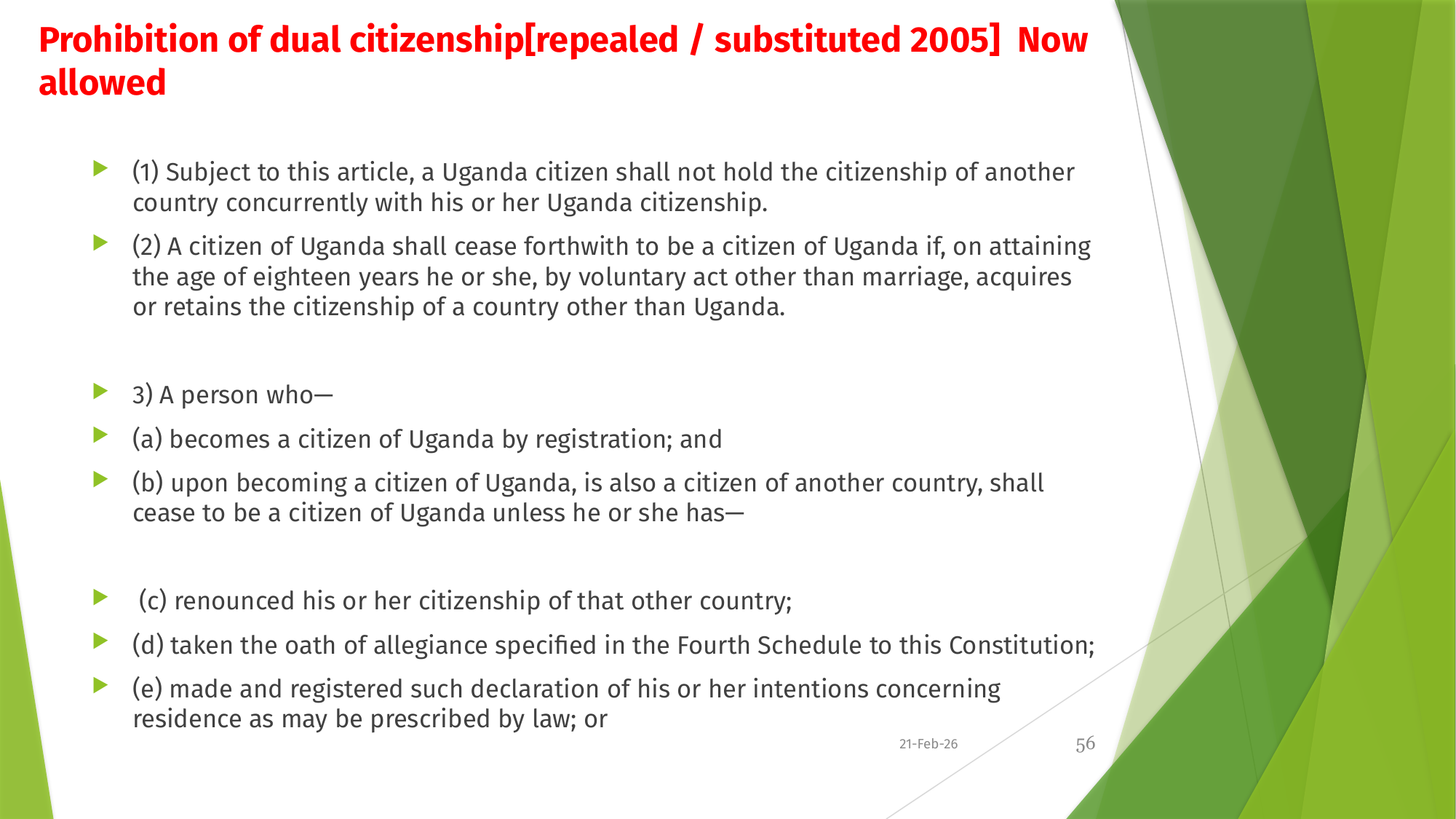

# Prohibition of dual citizenship[repealed / substituted 2005]  Now allowed
(1) Subject to this article, a Uganda citizen shall not hold the citizenship of another country concurrently with his or her Uganda citizenship.
(2) A citizen of Uganda shall cease forthwith to be a citizen of Uganda if, on attaining the age of eighteen years he or she, by voluntary act other than marriage, acquires or retains the citizenship of a country other than Uganda.

3) A person who—
(a) becomes a citizen of Uganda by registration; and
(b) upon becoming a citizen of Uganda, is also a citizen of another country, shall cease to be a citizen of Uganda unless he or she has—

 (c) renounced his or her citizenship of that other country;
(d) taken the oath of allegiance specified in the Fourth Schedule to this Constitution;
(e) made and registered such declaration of his or her intentions concerning residence as may be prescribed by law; or

21-Feb-26
56